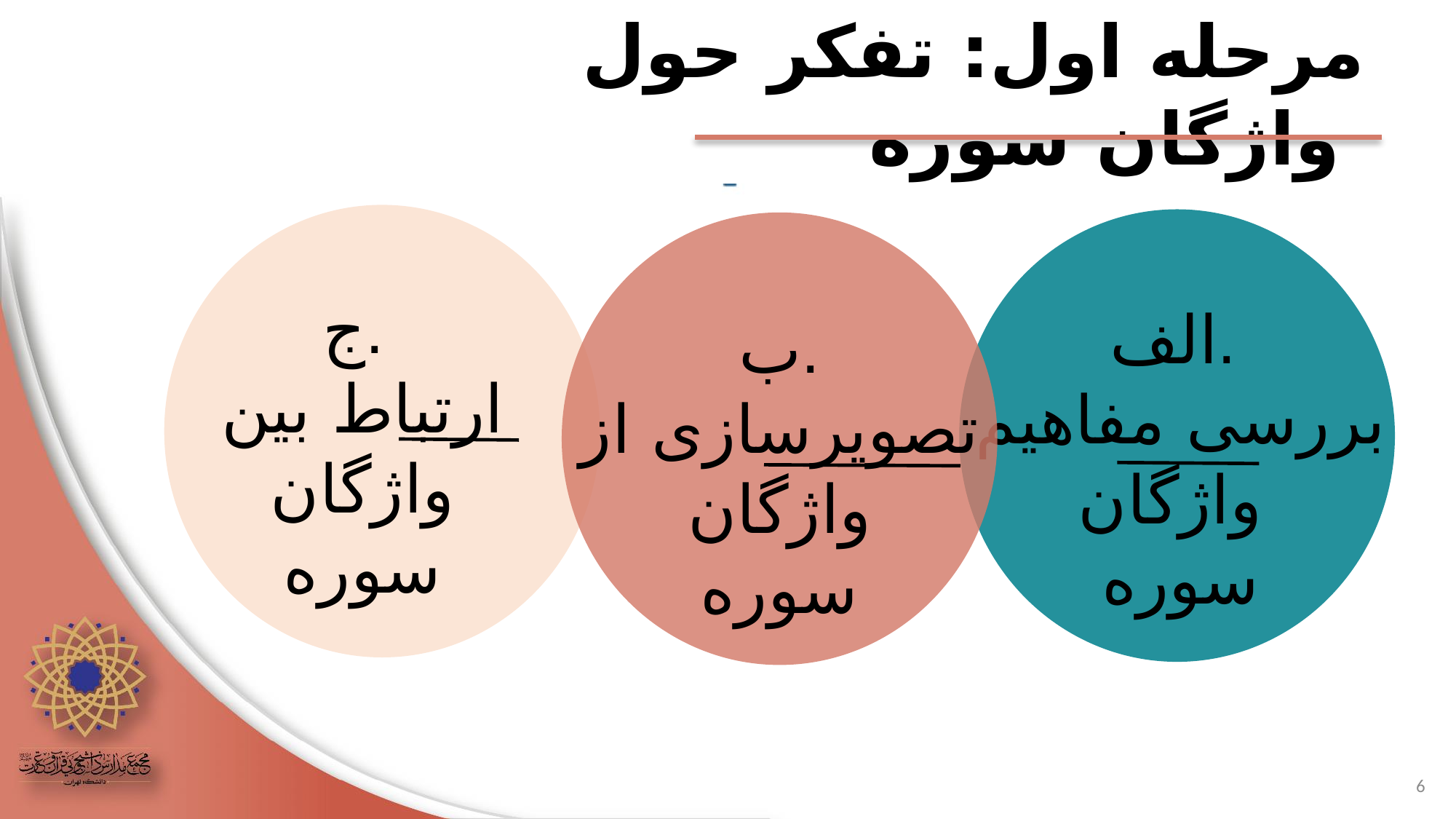

مرحله اول: تفكر حول واژگان سوره

ج.
ارتباط بین واژگان سوره
الف.
بررسی مفاهیم واژگان
سوره
ب.
تصویرسازی از واژگان
سوره
6